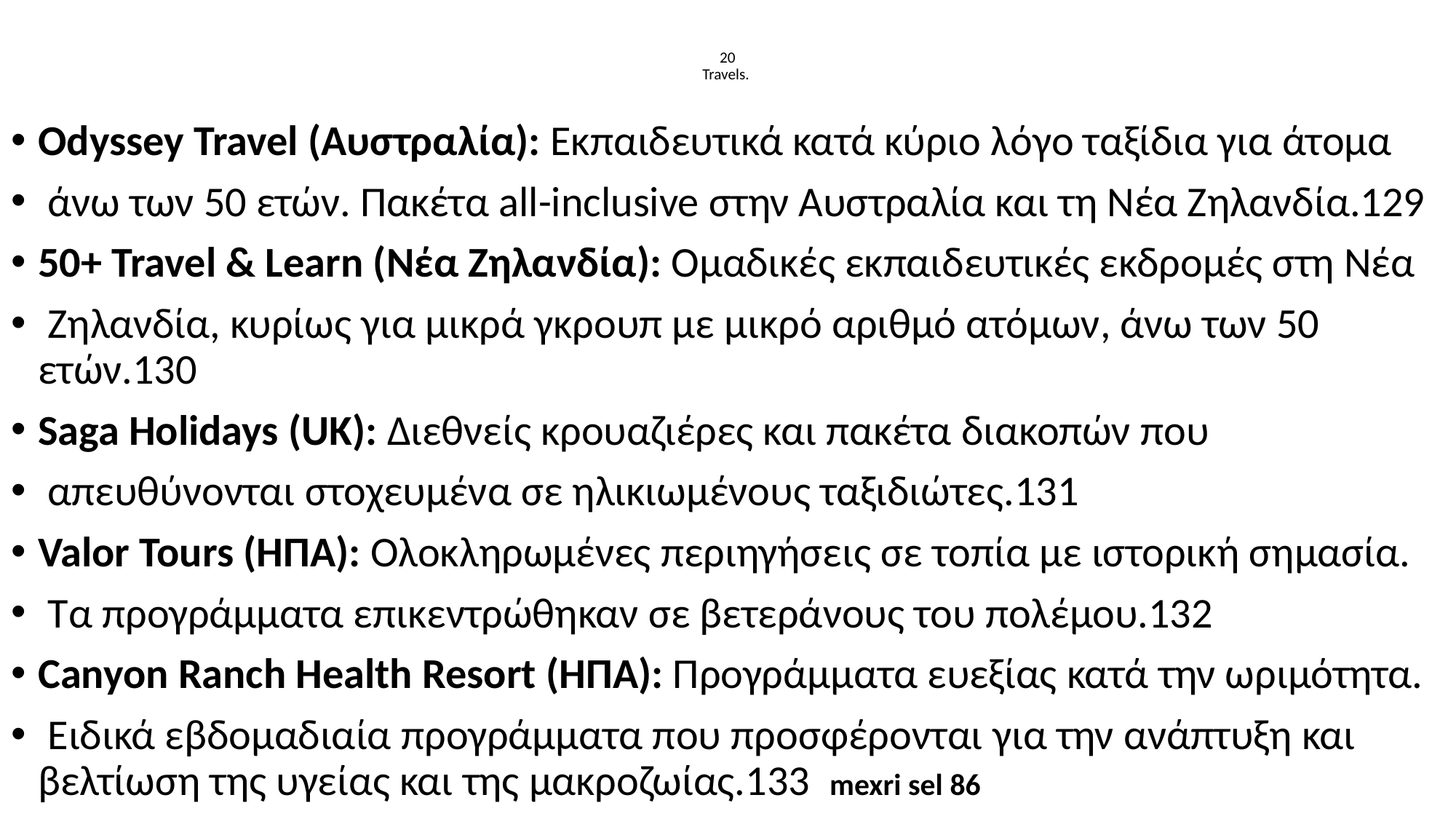

# 20 Travels.
Odyssey Travel (Αυστραλία): Εκπαιδευτικά κατά κύριο λόγο ταξίδια για άτομα
 άνω των 50 ετών. Πακέτα all-inclusive στην Αυστραλία και τη Νέα Ζηλανδία.129
50+ Travel & Learn (Νέα Ζηλανδία): Ομαδικές εκπαιδευτικές εκδρομές στη Νέα
 Ζηλανδία, κυρίως για μικρά γκρουπ με μικρό αριθμό ατόμων, άνω των 50 ετών.130
Saga Holidays (UK): Διεθνείς κρουαζιέρες και πακέτα διακοπών που
 απευθύνονται στοχευμένα σε ηλικιωμένους ταξιδιώτες.131
Valor Tours (ΗΠΑ): Ολοκληρωμένες περιηγήσεις σε τοπία με ιστορική σημασία.
 Τα προγράμματα επικεντρώθηκαν σε βετεράνους του πολέμου.132
Canyon Ranch Health Resort (ΗΠΑ): Προγράμματα ευεξίας κατά την ωριμότητα.
 Ειδικά εβδομαδιαία προγράμματα που προσφέρονται για την ανάπτυξη και βελτίωση της υγείας και της μακροζωίας.133  mexri sel 86